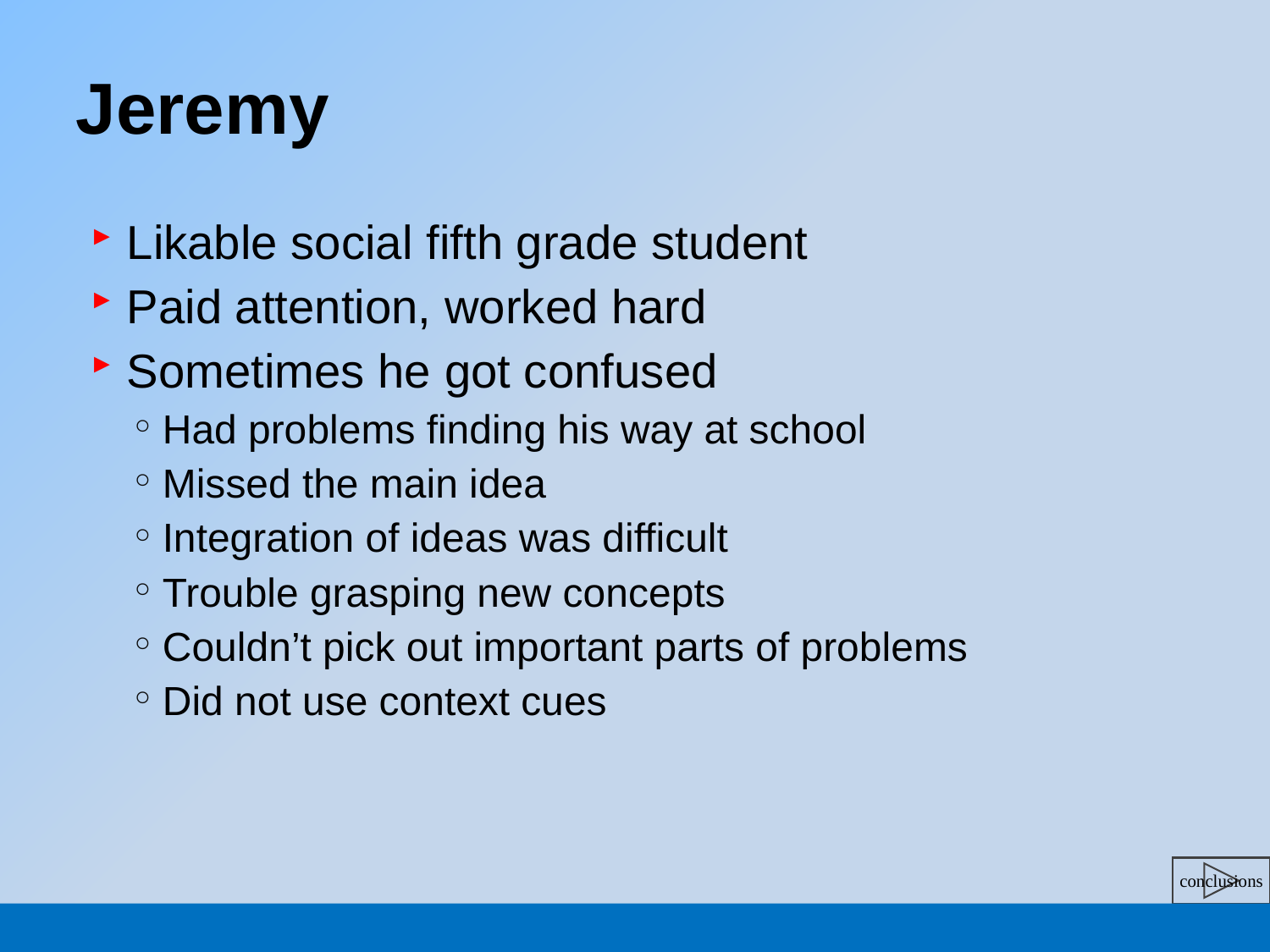

# Jeremy
Likable social fifth grade student
Paid attention, worked hard
Sometimes he got confused
Had problems finding his way at school
Missed the main idea
Integration of ideas was difficult
Trouble grasping new concepts
Couldn’t pick out important parts of problems
Did not use context cues
248